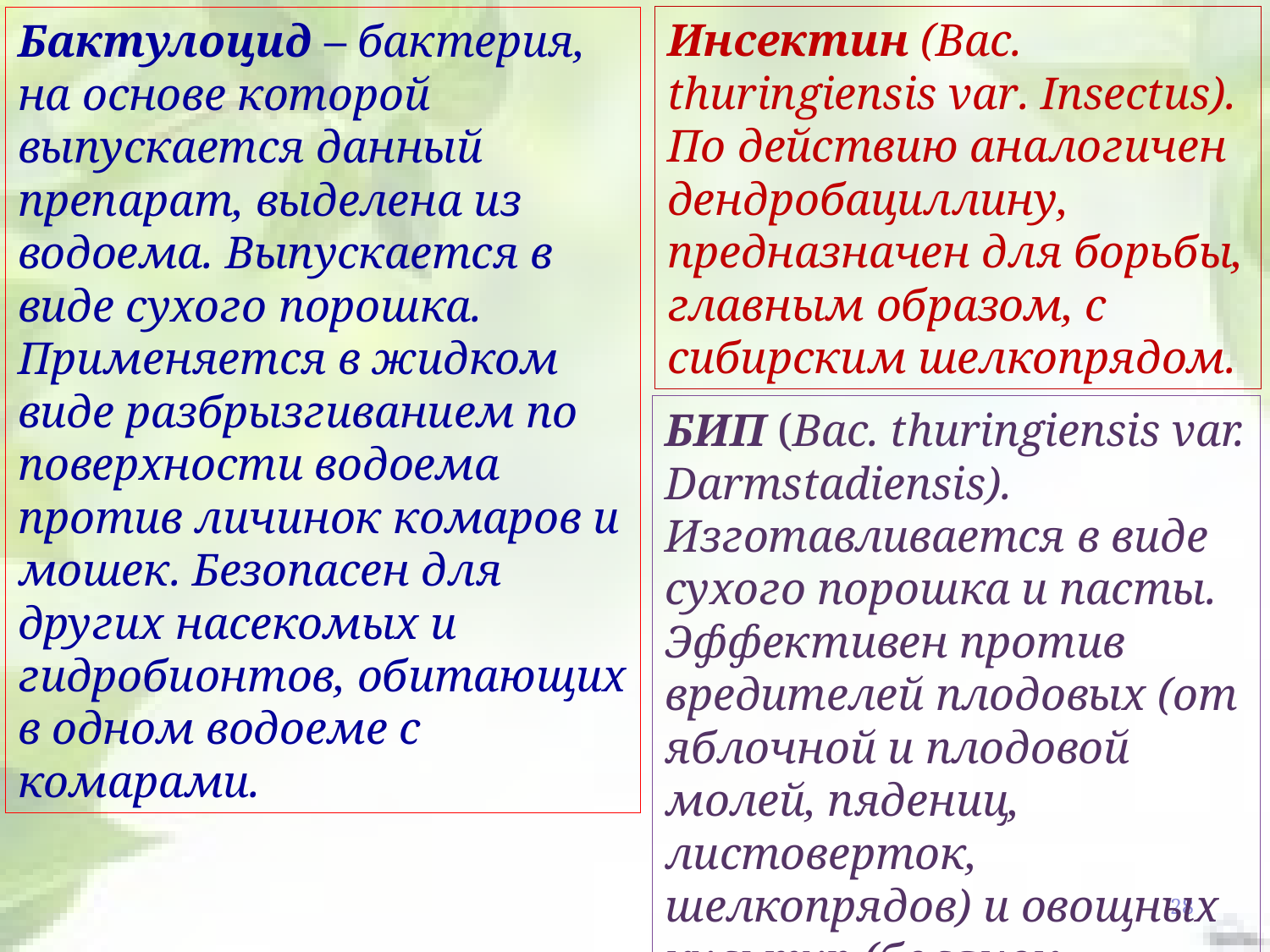

Инсектин (Bac. thuringiensis var. Insectus). По действию аналогичен дендробациллину, предназначен для борьбы, главным образом, с сибирским шелкопрядом.
Бактулоцид – бактерия, на основе которой выпускается данный препарат, выделена из водоема. Выпускается в виде сухого порошка. Применяется в жидком виде разбрызгиванием по поверхности водоема против личинок комаров и мошек. Безопасен для других насекомых и гидробионтов, обитающих в одном водоеме с комарами.
БИП (Bac. thuringiensis var. Darmstadiensis). Изготавливается в виде сухого порошка и пасты. Эффективен против вредителей плодовых (от яблочной и плодовой молей, пядениц, листоверток, шелкопрядов) и овощных культур (белянок, молей).
28